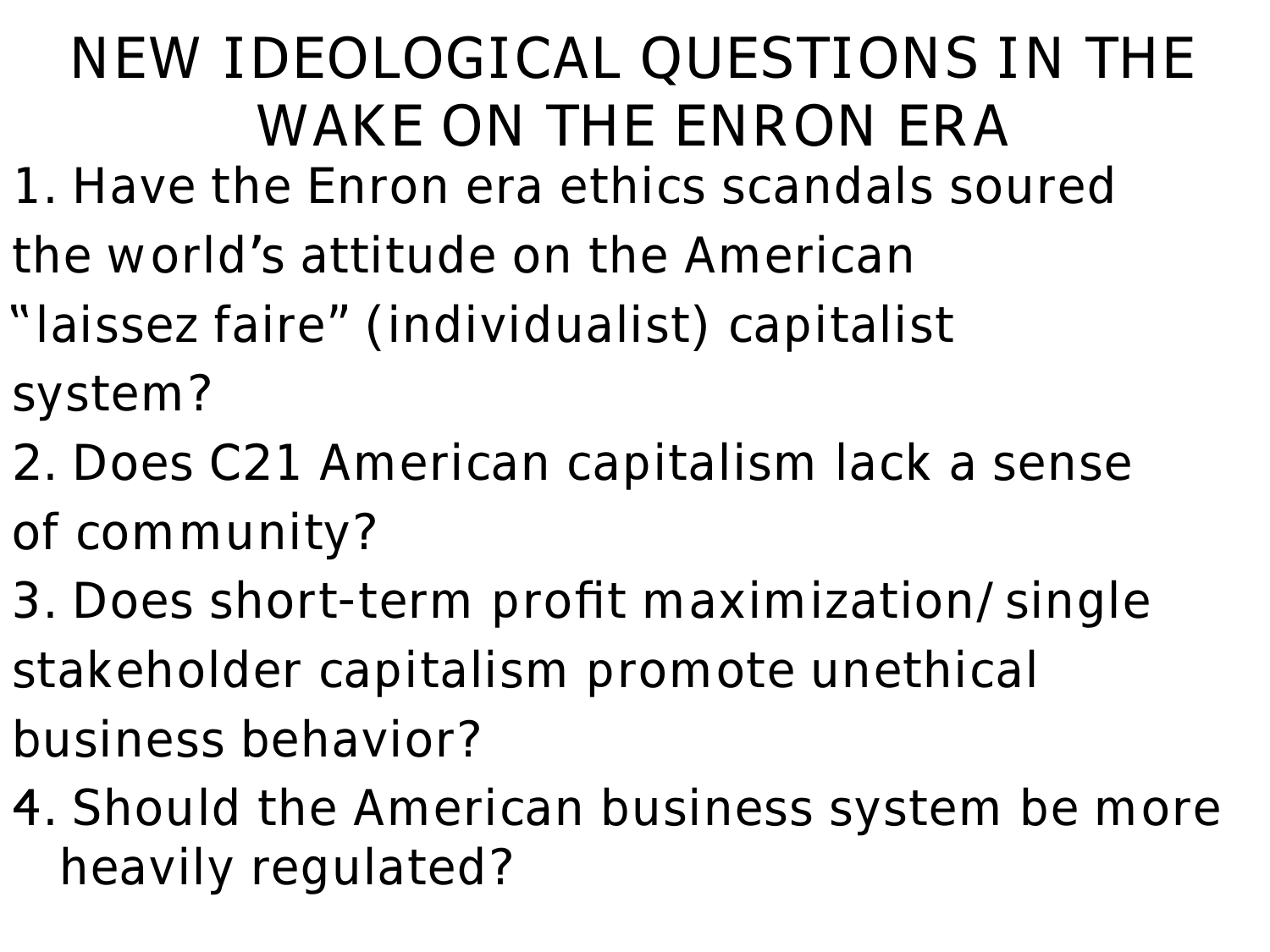

# NEW IDEOLOGICAL QUESTIONS IN THE WAKE ON THE ENRON ERA
1. Have the Enron era ethics scandals soured
the world’s attitude on the American
“laissez faire” (individualist) capitalist
system?
2. Does C21 American capitalism lack a sense
of community?
3. Does short-term profit maximization/single
stakeholder capitalism promote unethical
business behavior?
4. Should the American business system be more heavily regulated?